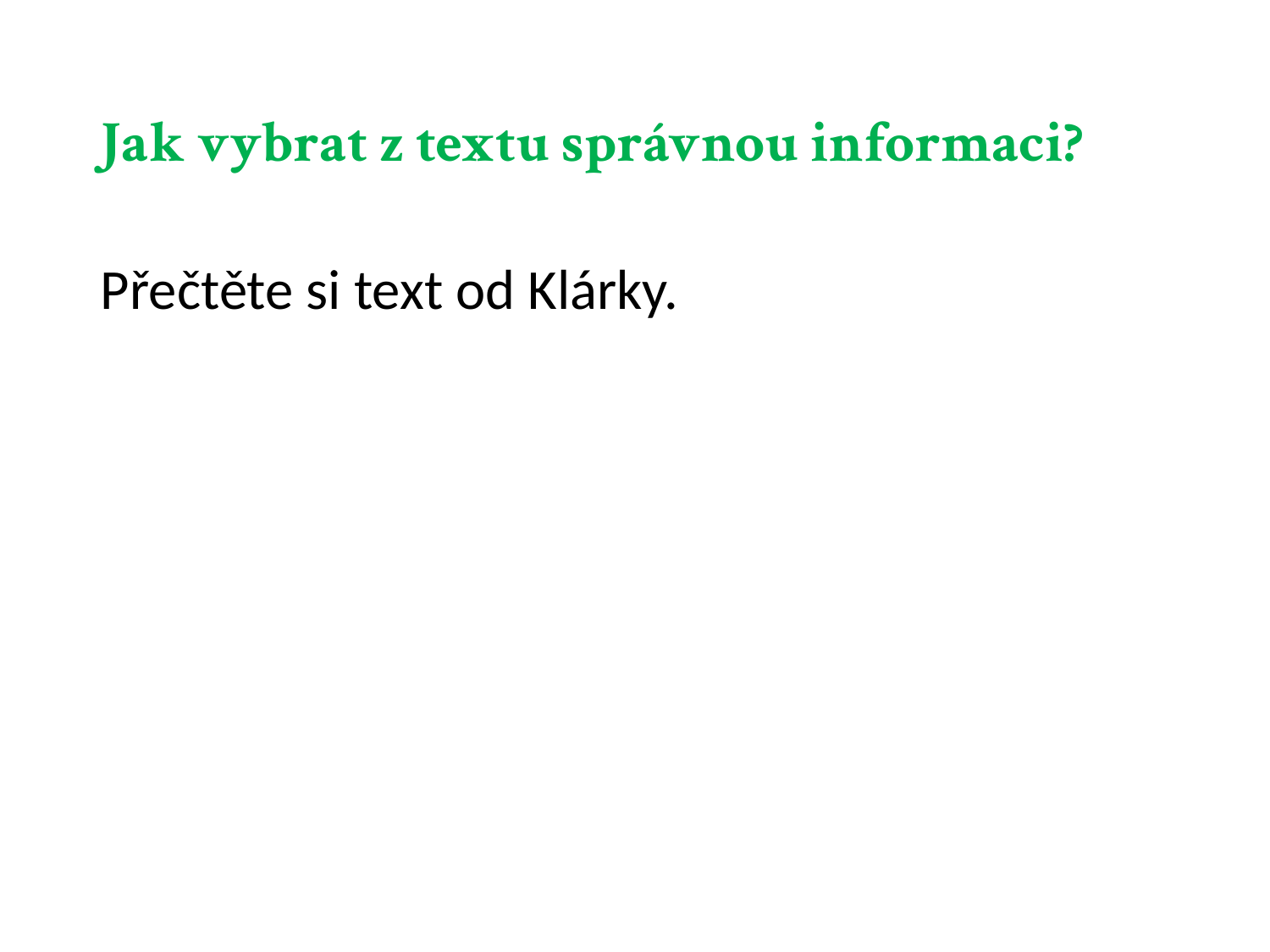

# Jak vybrat z textu správnou informaci?
Přečtěte si text od Klárky.